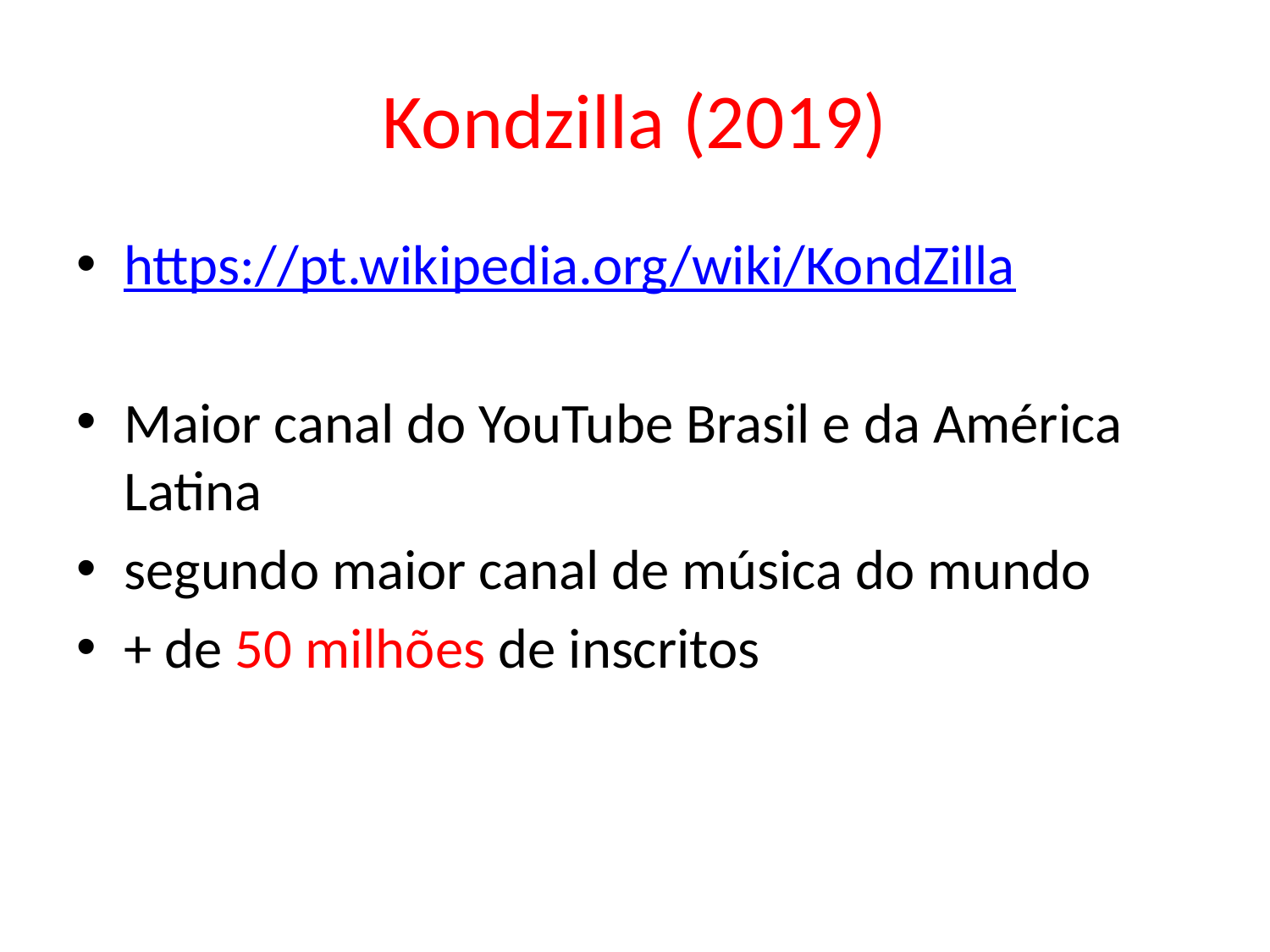

# Kondzilla (2019)
https://pt.wikipedia.org/wiki/KondZilla

Maior canal do YouTube Brasil e da América Latina
segundo maior canal de música do mundo
+ de 50 milhões de inscritos